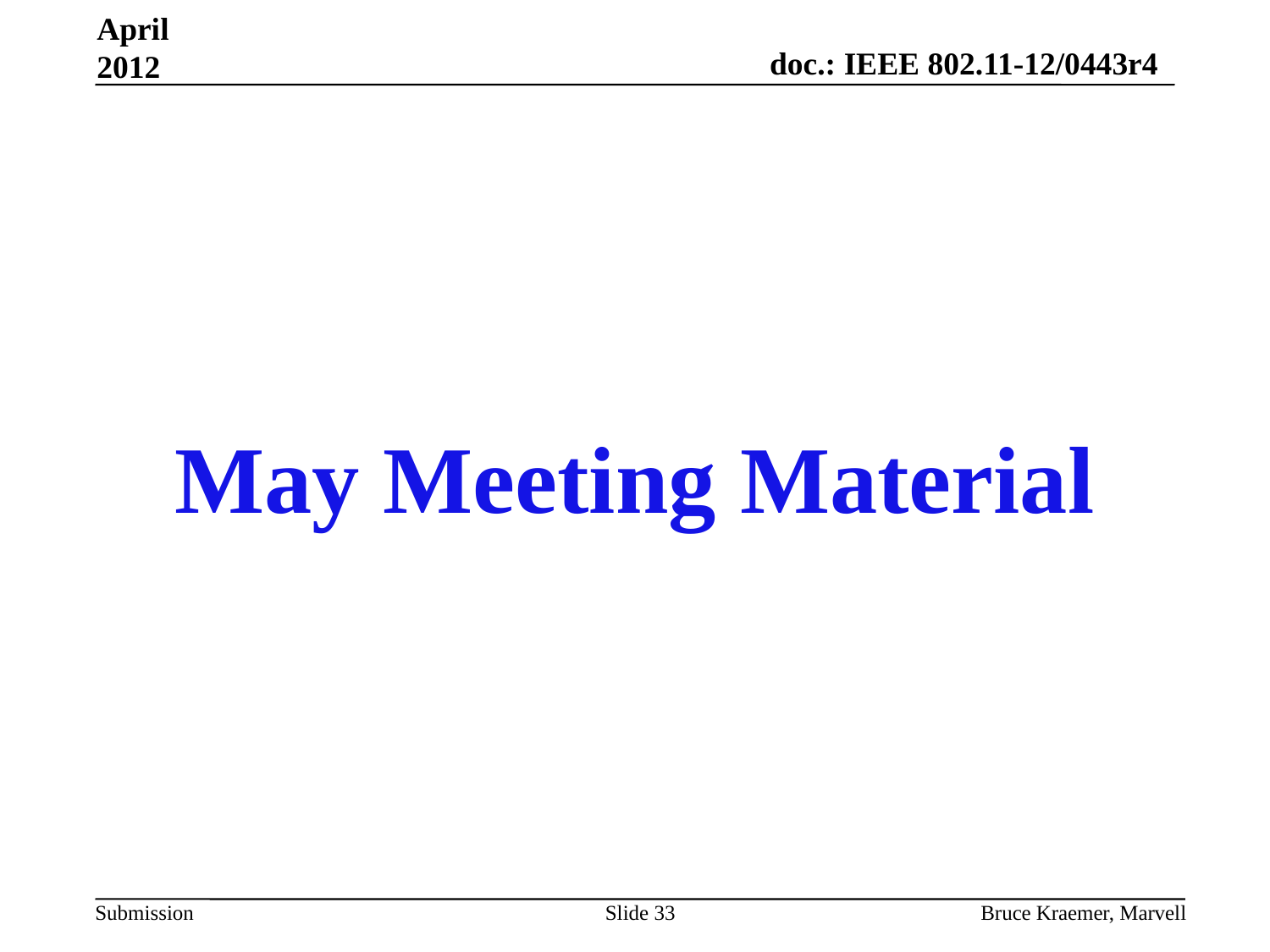

April 2012
May Meeting Material
Slide 33
Bruce Kraemer, Marvell